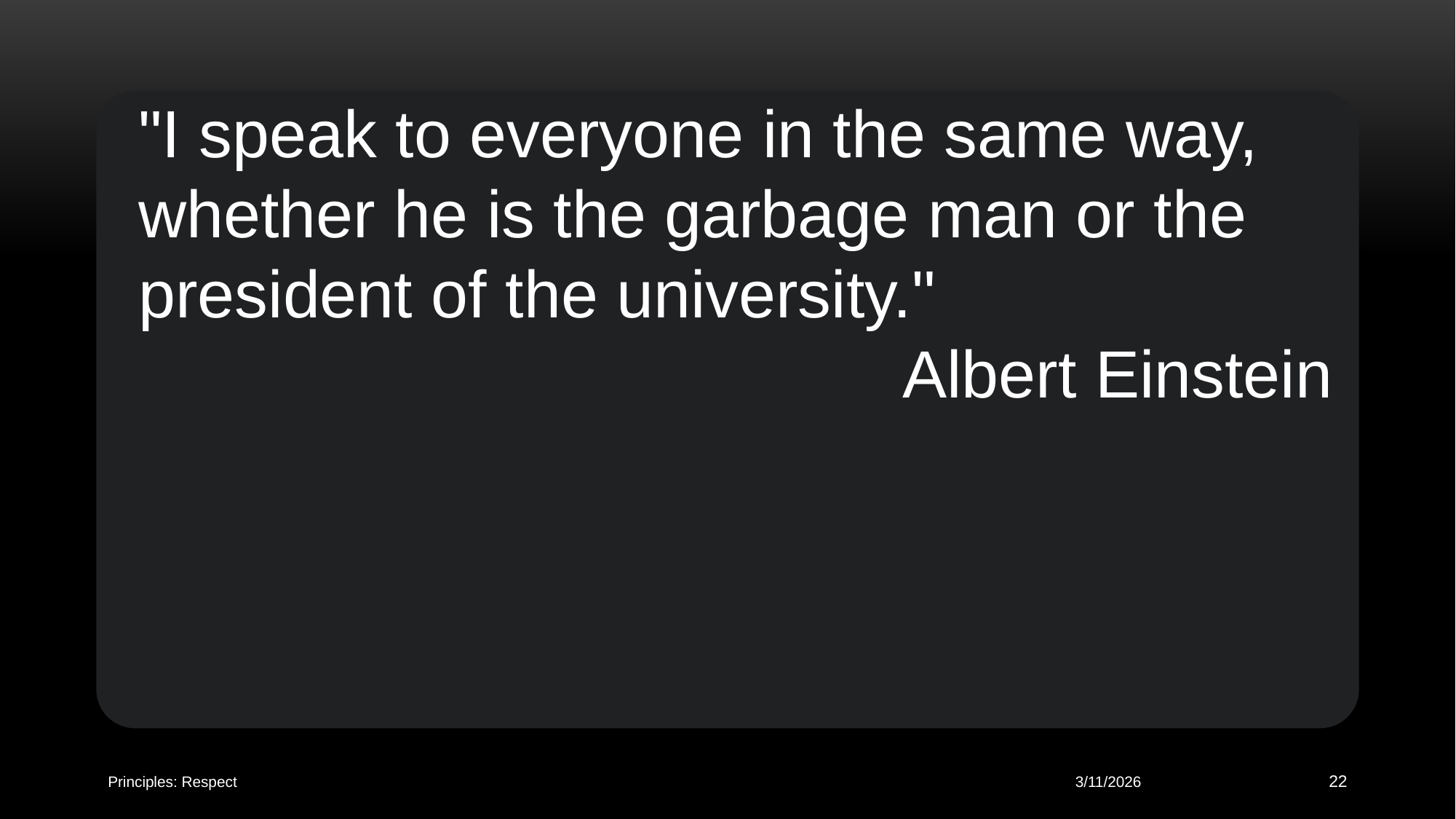

"I speak to everyone in the same way, whether he is the garbage man or the president of the university."
							Albert Einstein
Principles: Respect
3/11/2026
22